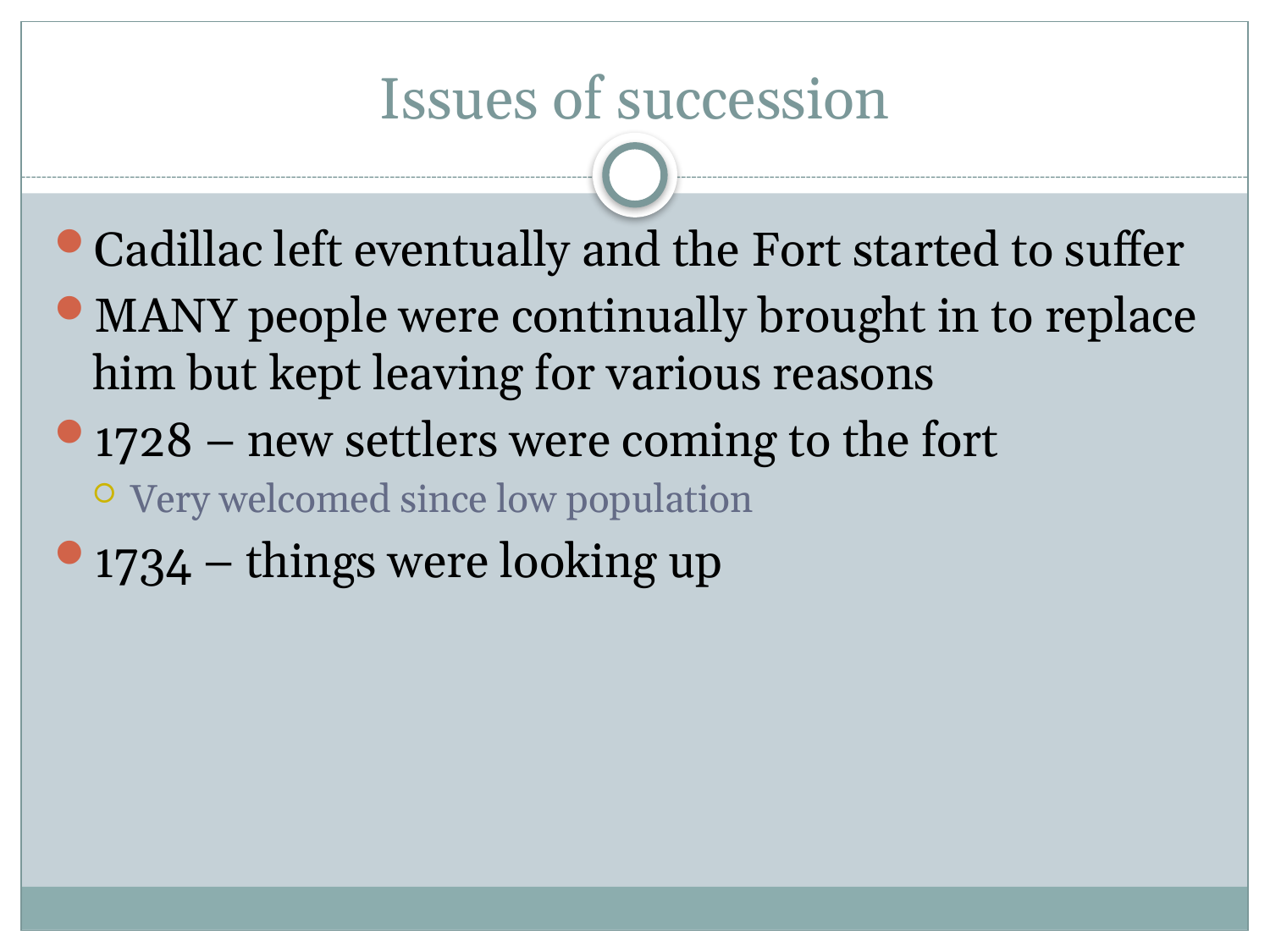

# Issues of succession
Cadillac left eventually and the Fort started to suffer
MANY people were continually brought in to replace him but kept leaving for various reasons
1728 – new settlers were coming to the fort
Very welcomed since low population
1734 – things were looking up